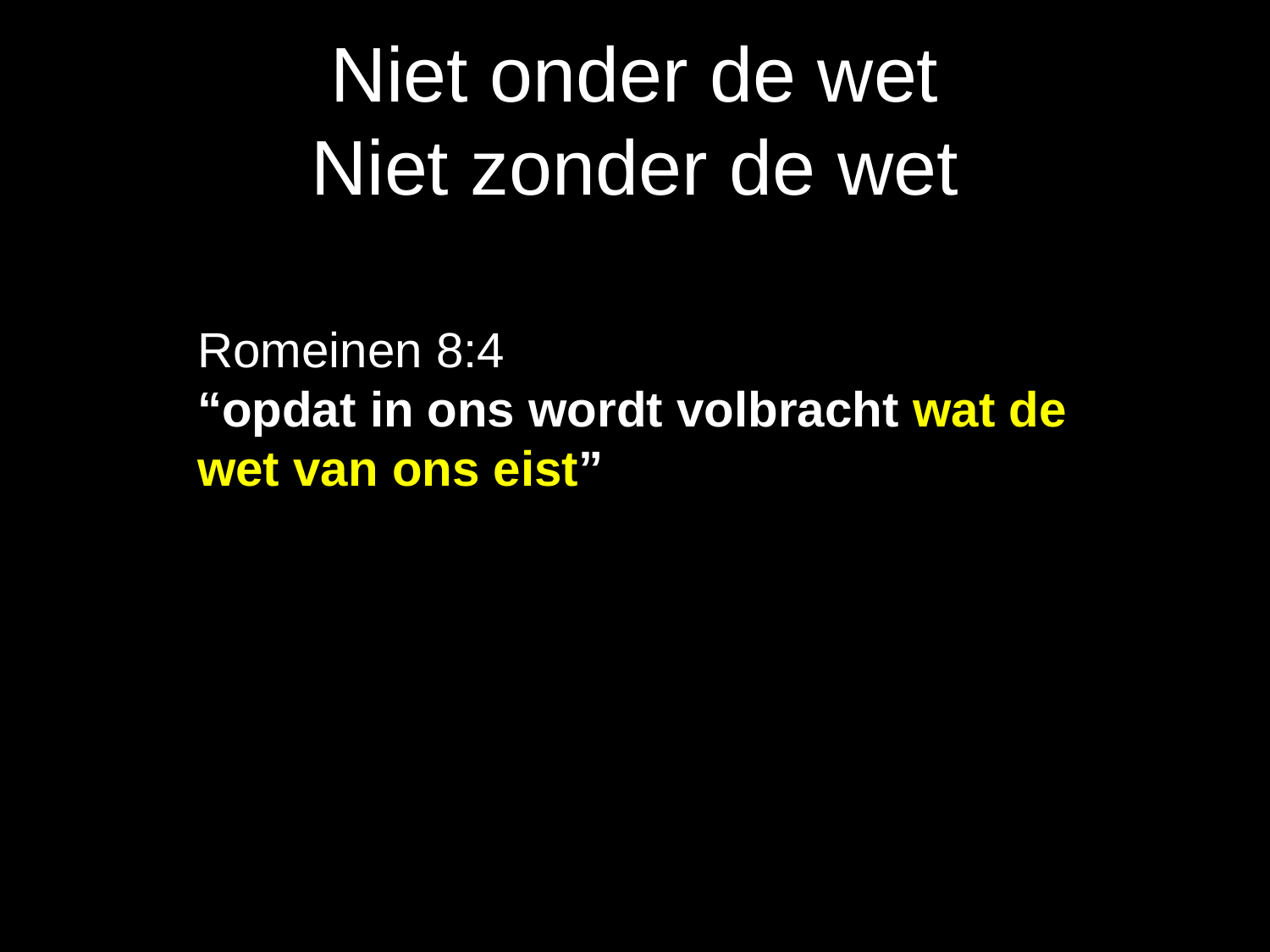

# Niet onder de wet Niet zonder de wet

Romeinen 8:4
“opdat in ons wordt volbracht wat de wet van ons eist”